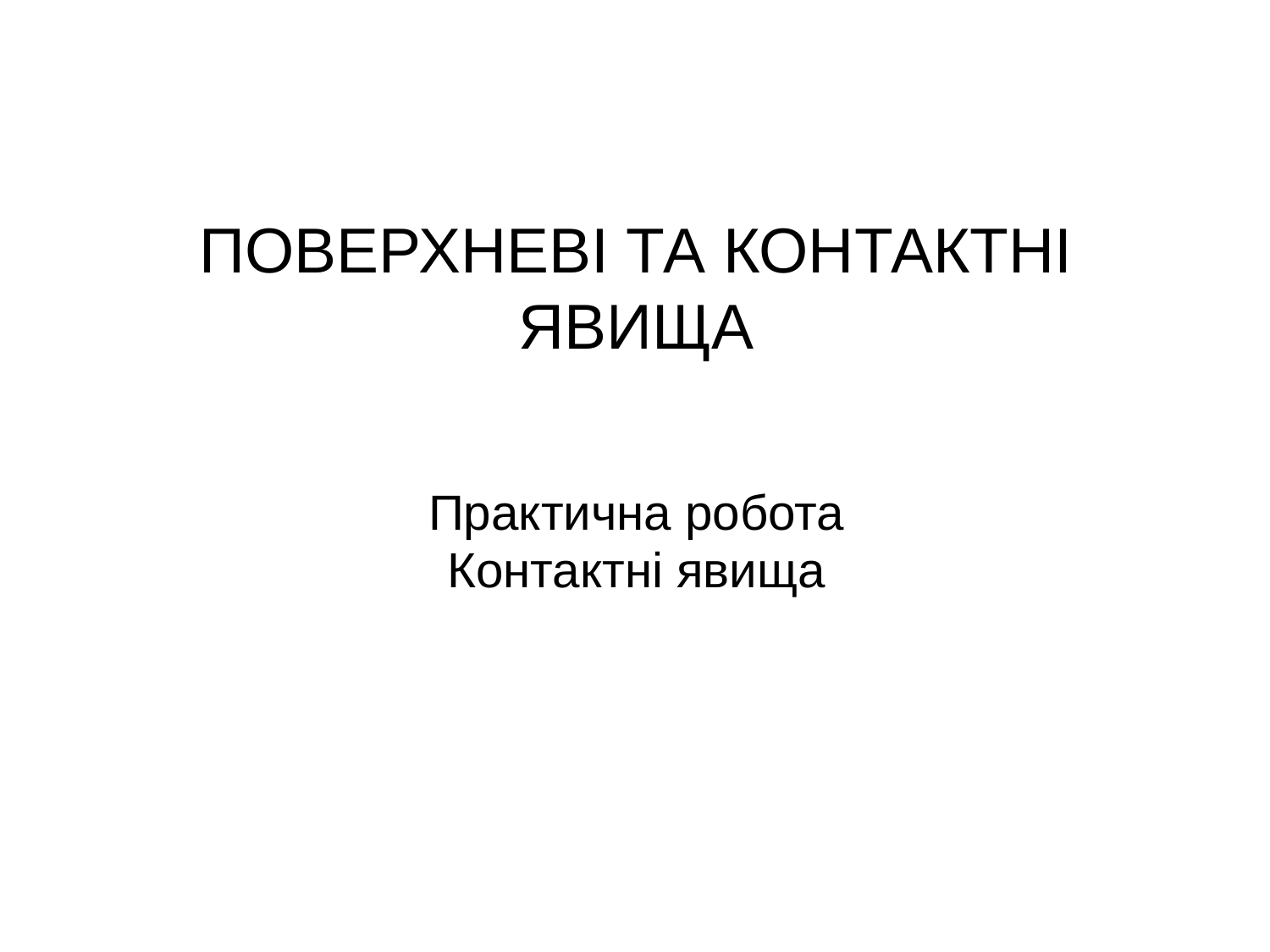

# ПОВЕРХНЕВІ ТА КОНТАКТНІ ЯВИЩА
Практична робота
Контактні явища